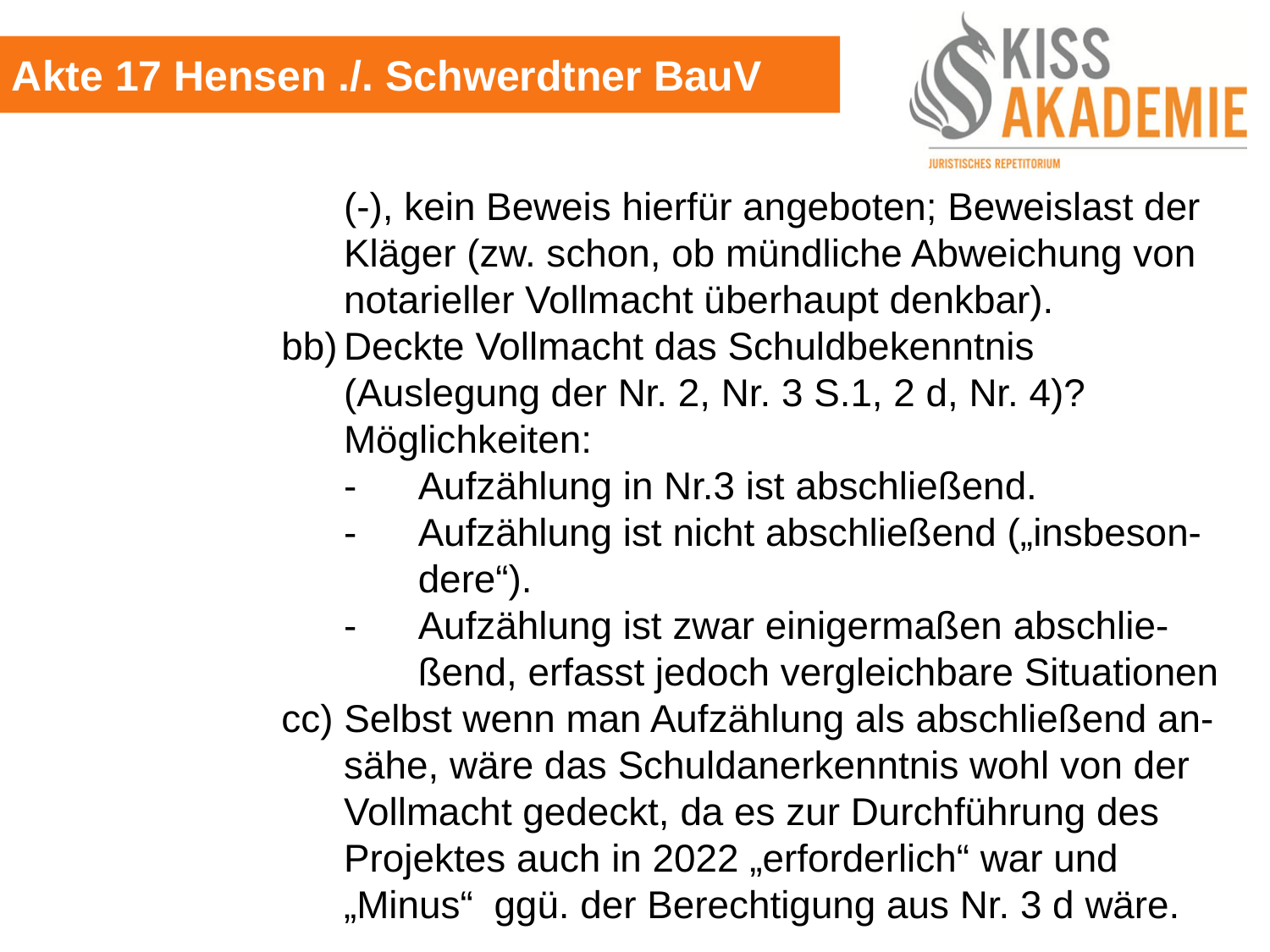

Akte 17 Hensen ./. Schwerdtner BauV

					(-), kein Beweis hierfür angeboten; Beweislast der					Kläger (zw. schon, ob mündliche Abweichung von					notarieller Vollmacht überhaupt denkbar).
				bb)	Deckte Vollmacht das Schuldbekenntnis 						(Auslegung der Nr. 2, Nr. 3 S.1, 2 d, Nr. 4)?
					Möglichkeiten:
					-	Aufzählung in Nr.3 ist abschließend.
					- 	Aufzählung ist nicht abschließend („insbeson-						dere“).
					- 	Aufzählung ist zwar einigermaßen abschlie-						ßend, erfasst jedoch vergleichbare Situationen
				cc) Selbst wenn man Aufzählung als abschließend an-					sähe, wäre das Schuldanerkenntnis wohl von der					Vollmacht gedeckt, da es zur Durchführung des 					Projektes auch in 2022 „erforderlich“ war und						„Minus“	ggü. der Berechtigung aus Nr. 3 d wäre.